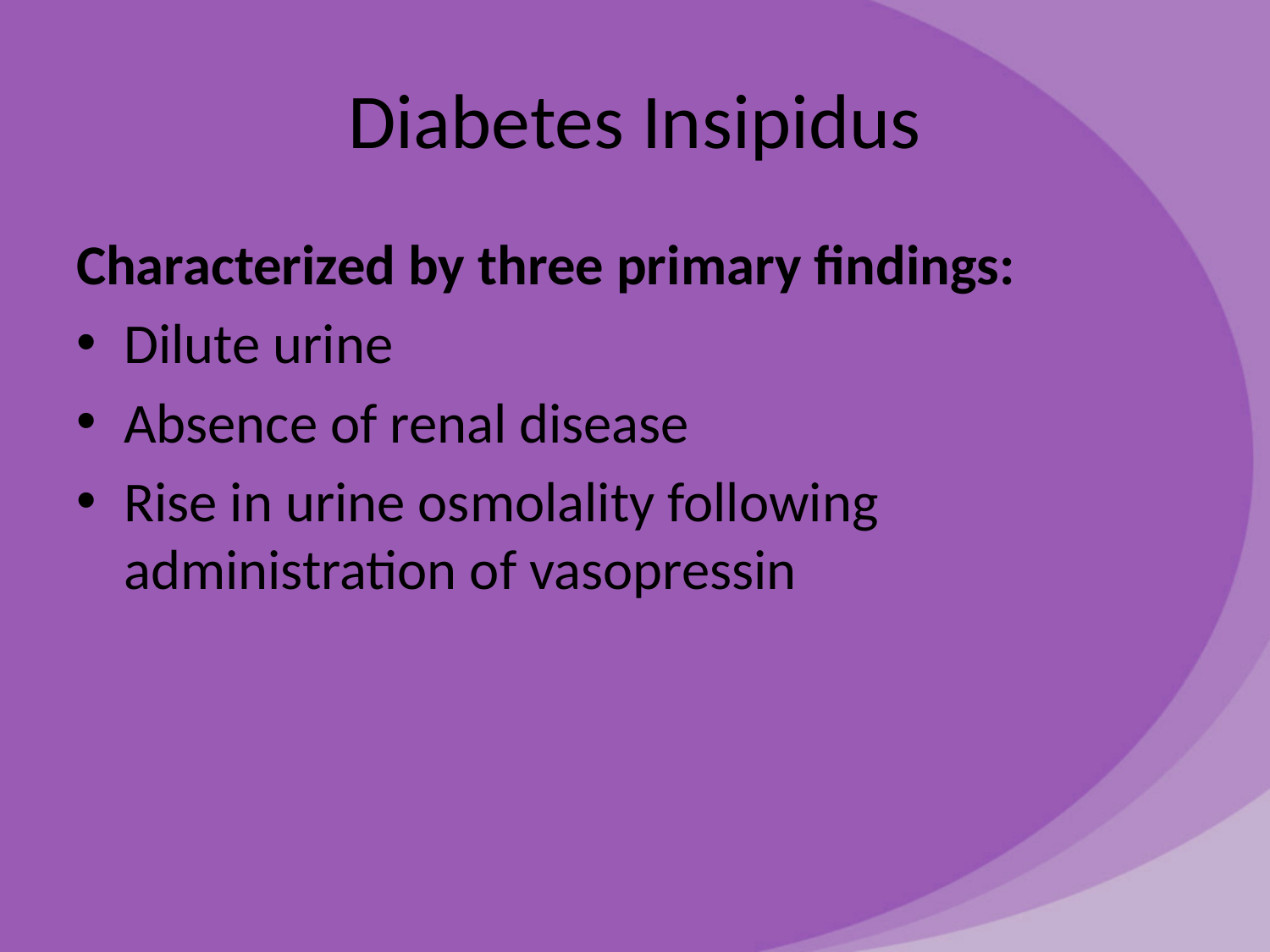

# Diabetes Insipidus
Characterized by three primary findings:
Dilute urine
Absence of renal disease
Rise in urine osmolality following administration of vasopressin